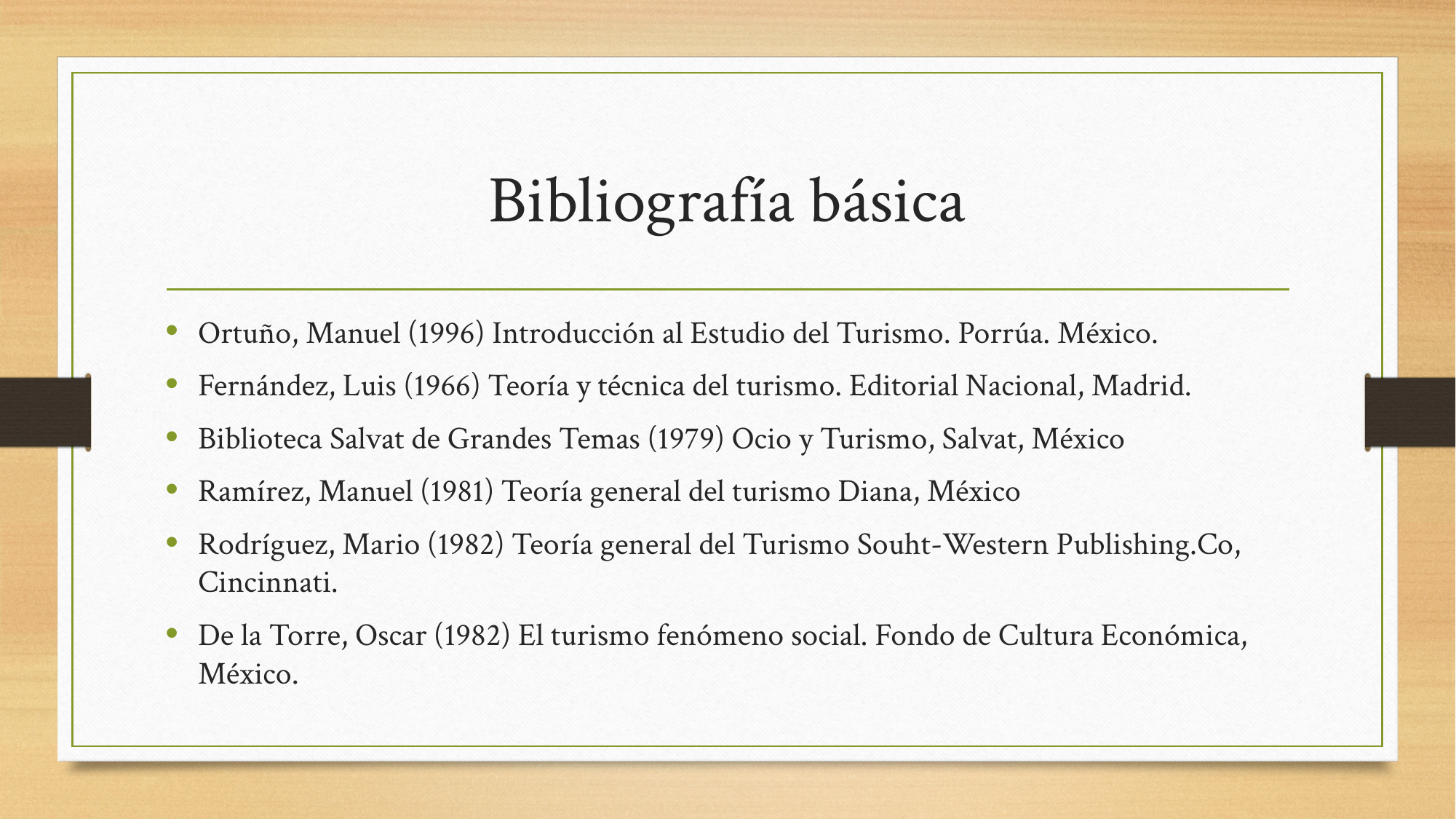

# Bibliografía básica
Ortuño, Manuel (1996) Introducción al Estudio del Turismo. Porrúa. México.
Fernández, Luis (1966) Teoría y técnica del turismo. Editorial Nacional, Madrid.
Biblioteca Salvat de Grandes Temas (1979) Ocio y Turismo, Salvat, México
Ramírez, Manuel (1981) Teoría general del turismo Diana, México
Rodríguez, Mario (1982) Teoría general del Turismo Souht-Western Publishing.Co, Cincinnati.
De la Torre, Oscar (1982) El turismo fenómeno social. Fondo de Cultura Económica, México.